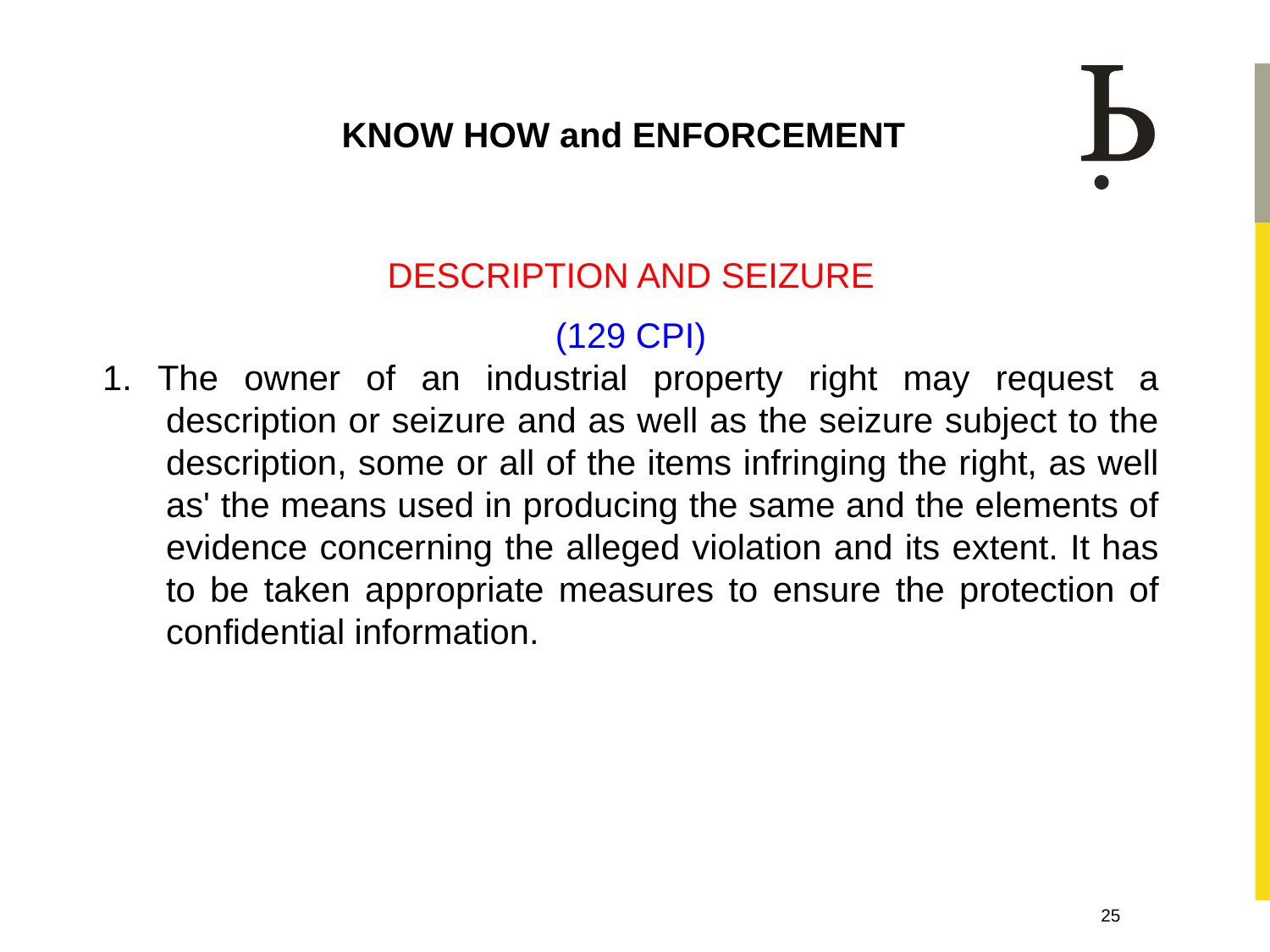

KNOW HOW and ENFORCEMENT
DESCRIPTION AND SEIZURE
(129 CPI)
1. The owner of an industrial property right may request a description or seizure and as well as the seizure subject to the description, some or all of the items infringing the right, as well as' the means used in producing the same and the elements of evidence concerning the alleged violation and its extent. It has to be taken appropriate measures to ensure the protection of confidential information.
25